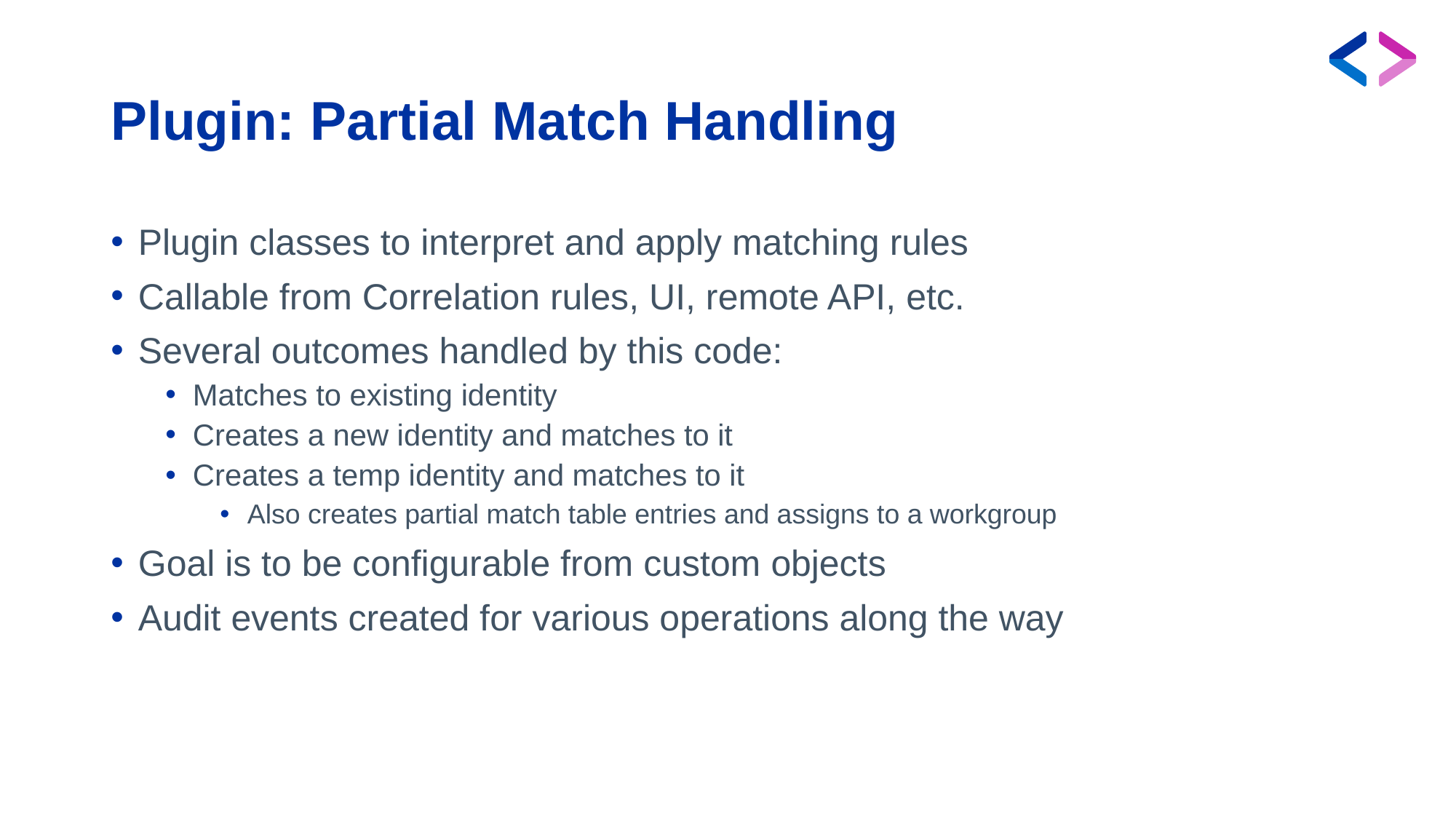

# Plugin: Partial Match Handling
Plugin classes to interpret and apply matching rules
Callable from Correlation rules, UI, remote API, etc.
Several outcomes handled by this code:
Matches to existing identity
Creates a new identity and matches to it
Creates a temp identity and matches to it
Also creates partial match table entries and assigns to a workgroup
Goal is to be configurable from custom objects
Audit events created for various operations along the way